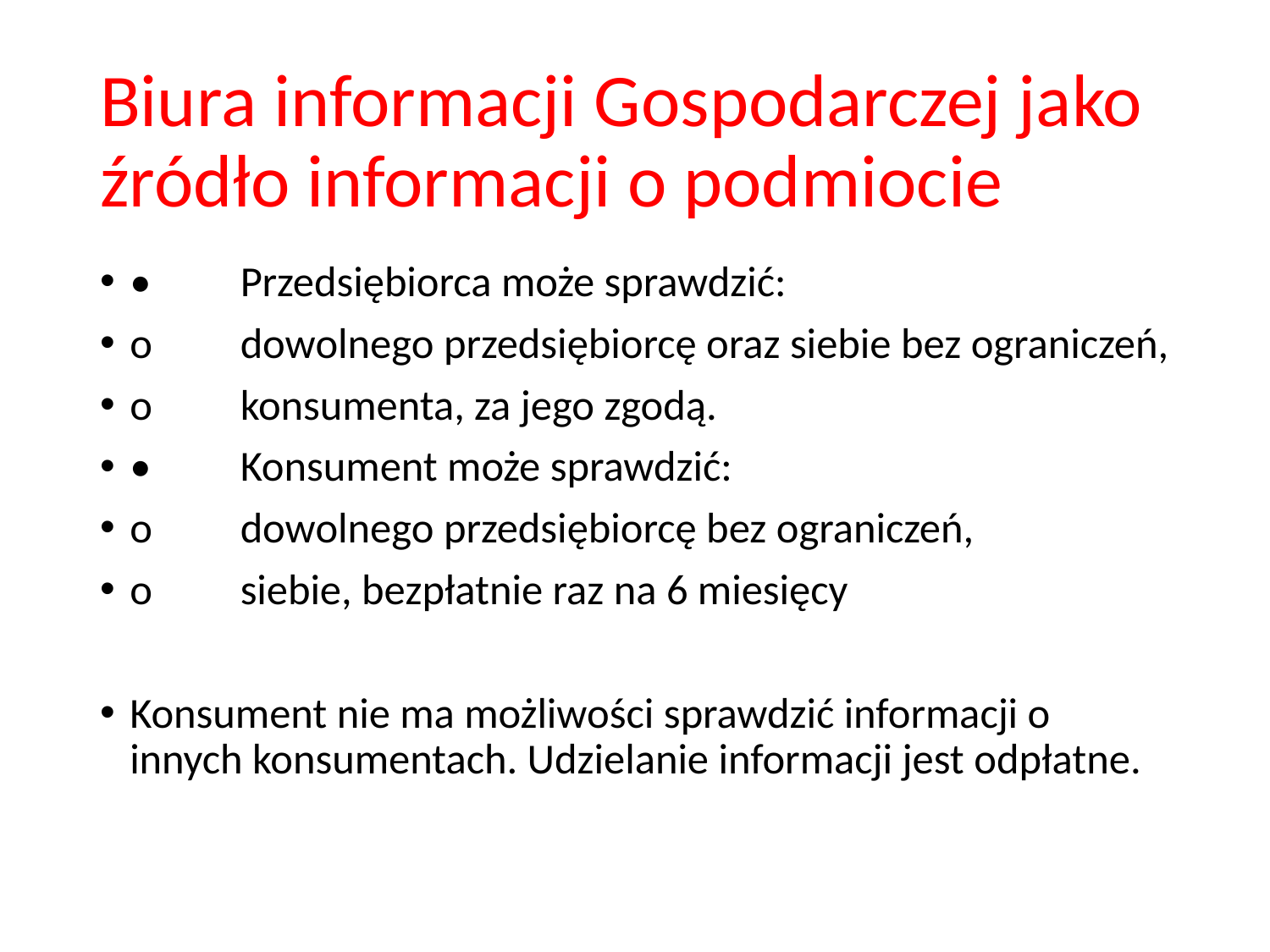

# Biura informacji Gospodarczej jako źródło informacji o podmiocie
•	Przedsiębiorca może sprawdzić:
o	dowolnego przedsiębiorcę oraz siebie bez ograniczeń,
o	konsumenta, za jego zgodą.
•	Konsument może sprawdzić:
o	dowolnego przedsiębiorcę bez ograniczeń,
o	siebie, bezpłatnie raz na 6 miesięcy

Konsument nie ma możliwości sprawdzić informacji o innych konsumentach. Udzielanie informacji jest odpłatne.